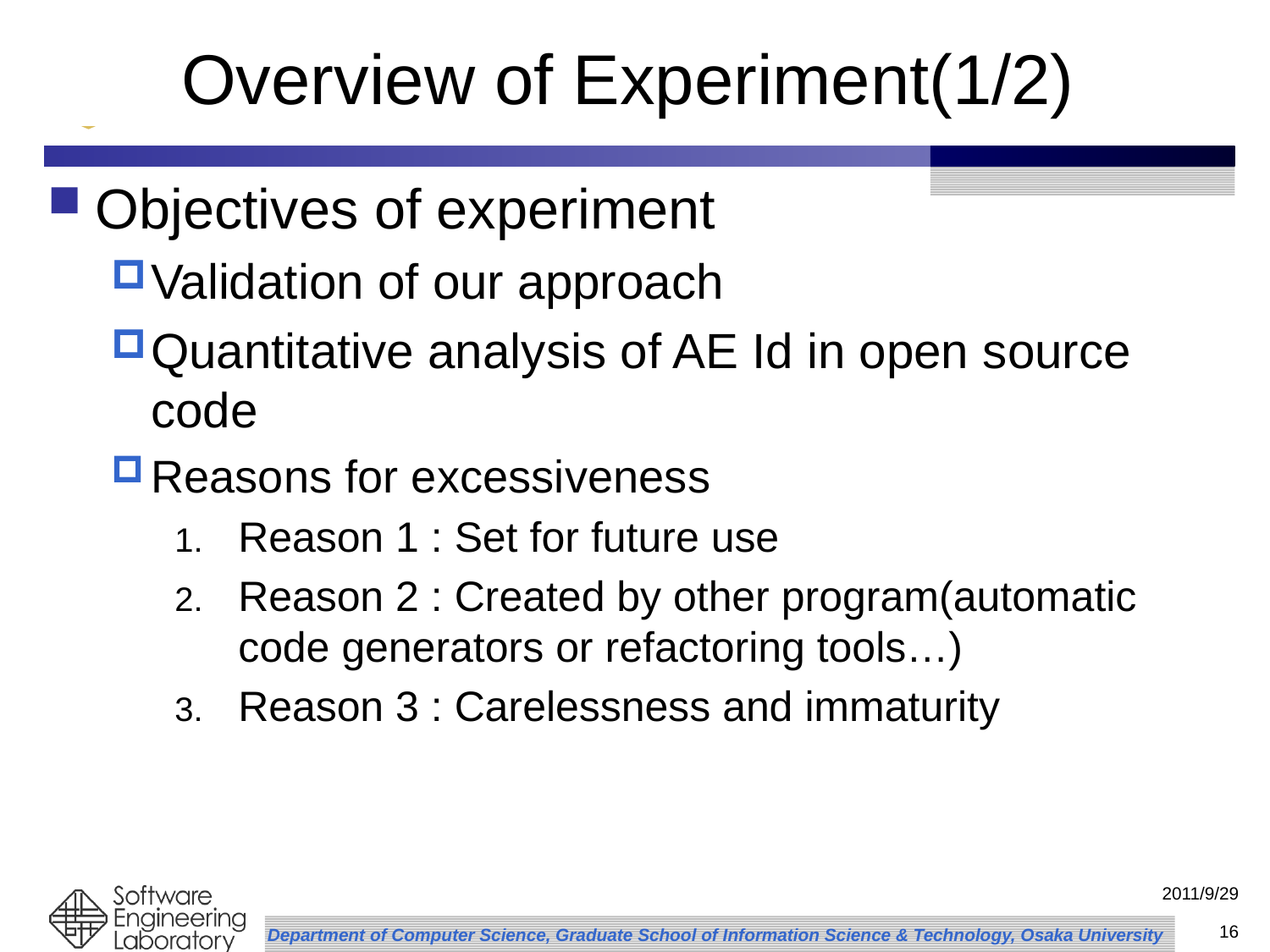

# Overview of Experiment(1/2)

Objectives of experiment
Validation of our approach
Quantitative analysis of AE Id in open source code
Reasons for excessiveness
Reason 1 : Set for future use
Reason 2 : Created by other program(automatic code generators or refactoring tools…)
Reason 3 : Carelessness and immaturity
2011/9/29
16